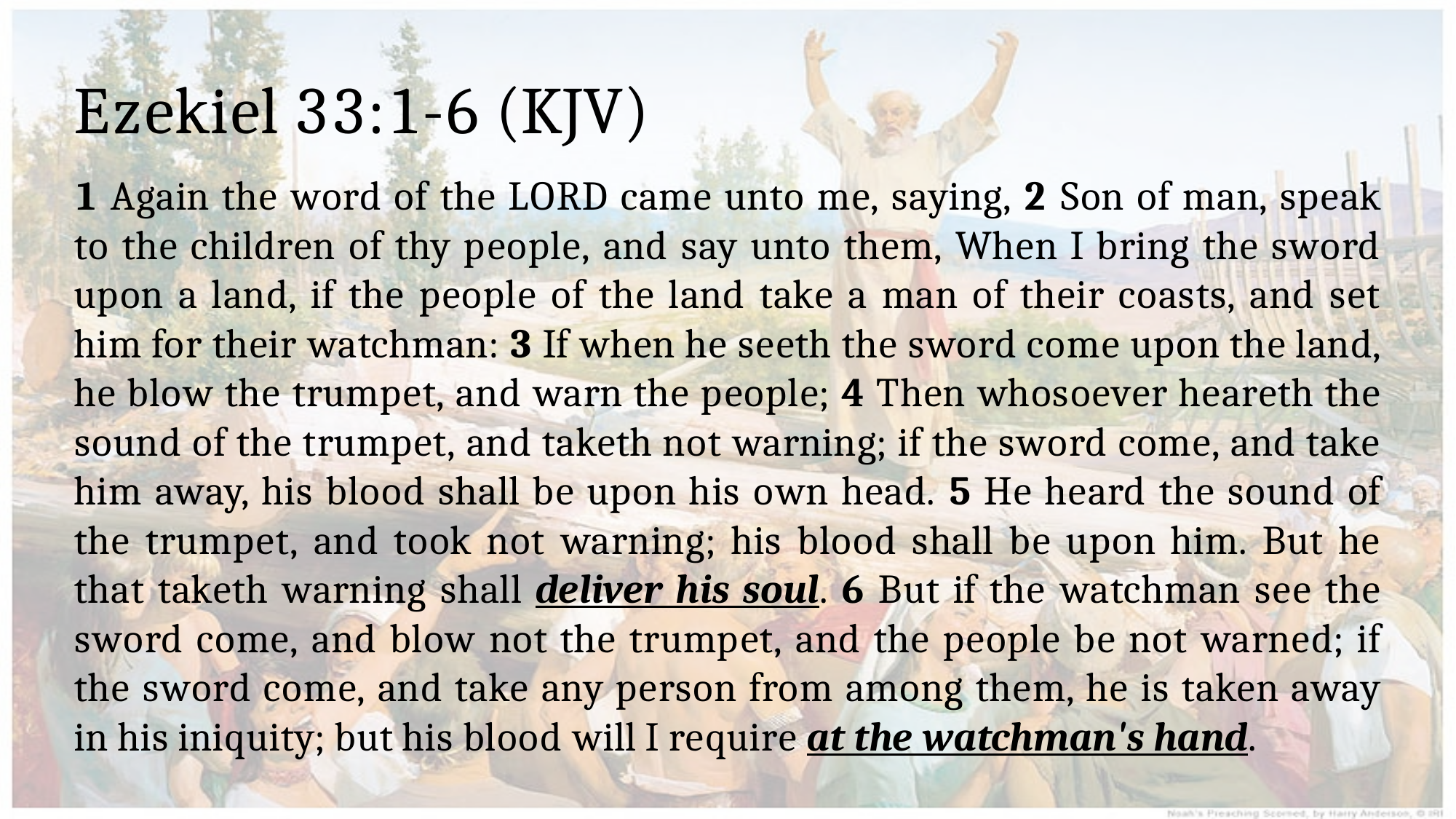

# Ezekiel 33:1-6 (KJV)
1 Again the word of the LORD came unto me, saying, 2 Son of man, speak to the children of thy people, and say unto them, When I bring the sword upon a land, if the people of the land take a man of their coasts, and set him for their watchman: 3 If when he seeth the sword come upon the land, he blow the trumpet, and warn the people; 4 Then whosoever heareth the sound of the trumpet, and taketh not warning; if the sword come, and take him away, his blood shall be upon his own head. 5 He heard the sound of the trumpet, and took not warning; his blood shall be upon him. But he that taketh warning shall deliver his soul. 6 But if the watchman see the sword come, and blow not the trumpet, and the people be not warned; if the sword come, and take any person from among them, he is taken away in his iniquity; but his blood will I require at the watchman's hand.